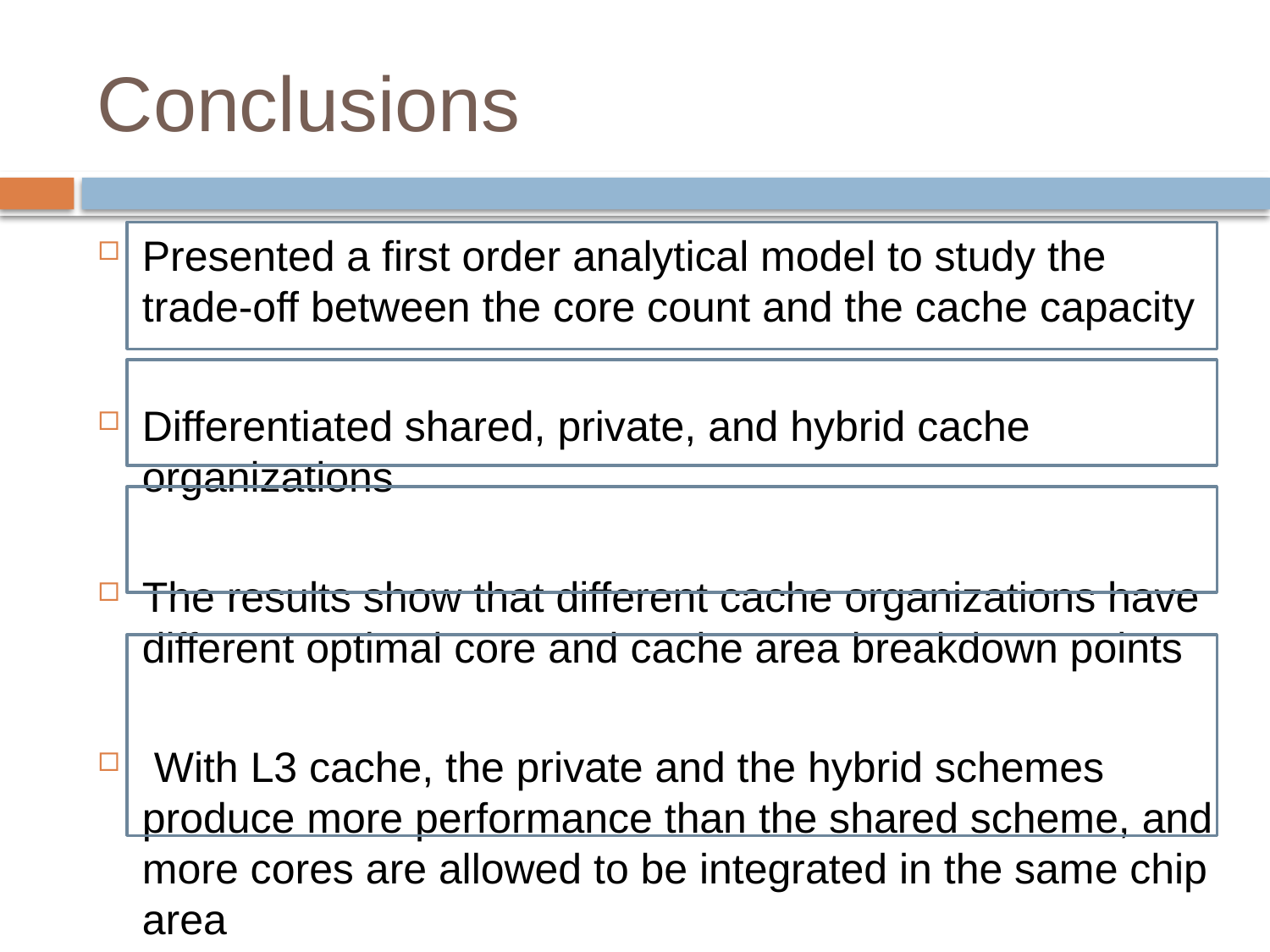

# Conclusions
Presented a first order analytical model to study the trade-off between the core count and the cache capacity

Differentiated shared, private, and hybrid cache organizations

The results show that different cache organizations have different optimal core and cache area breakdown points

 With L3 cache, the private and the hybrid schemes produce more performance than the shared scheme, and more cores are allowed to be integrated in the same chip area
(e.g. Intel Nehalem, AMD Barcelona)